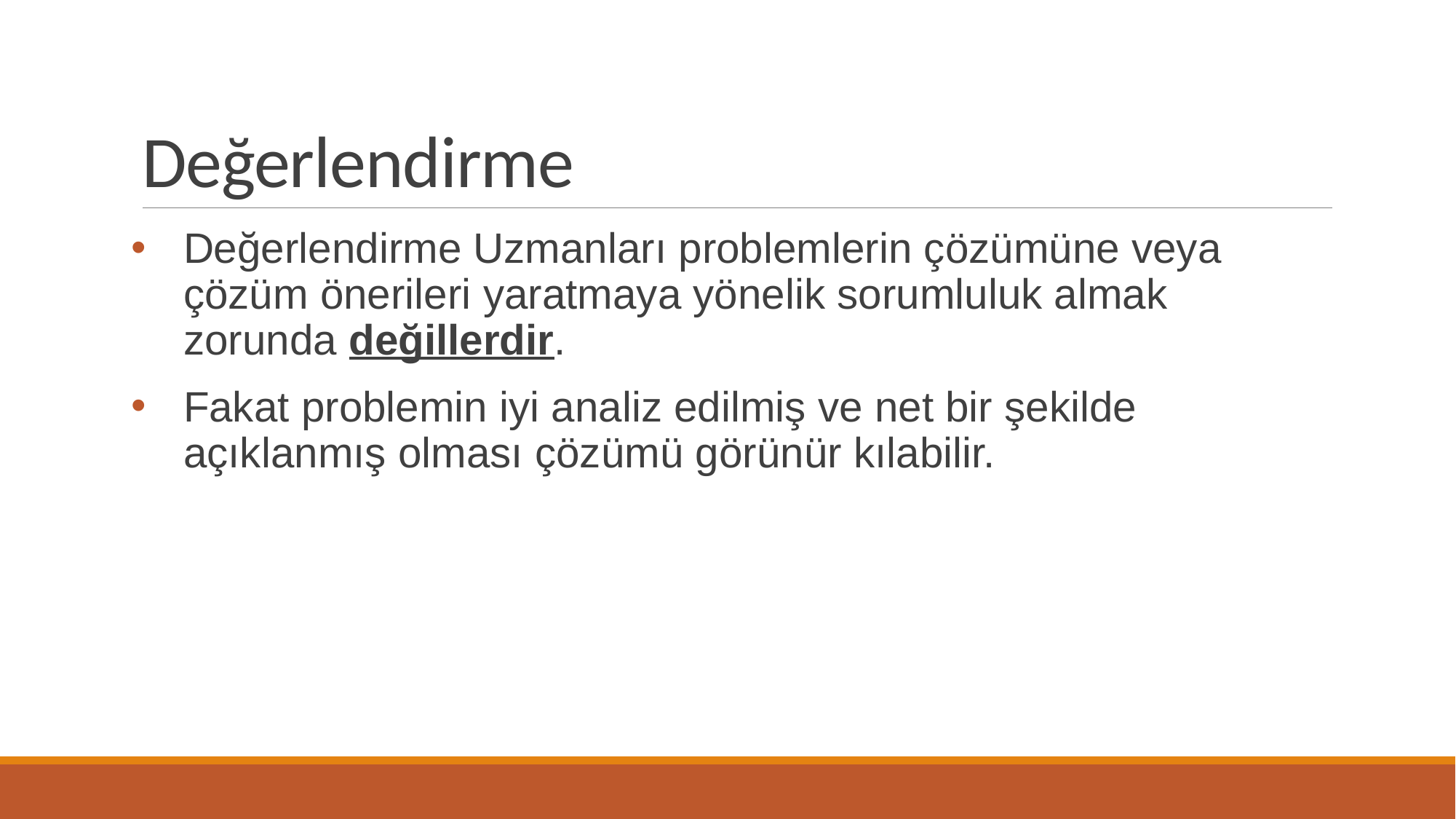

# Değerlendirme
Değerlendirme Uzmanları problemlerin çözümüne veya çözüm önerileri yaratmaya yönelik sorumluluk almak zorunda değillerdir.
Fakat problemin iyi analiz edilmiş ve net bir şekilde açıklanmış olması çözümü görünür kılabilir.